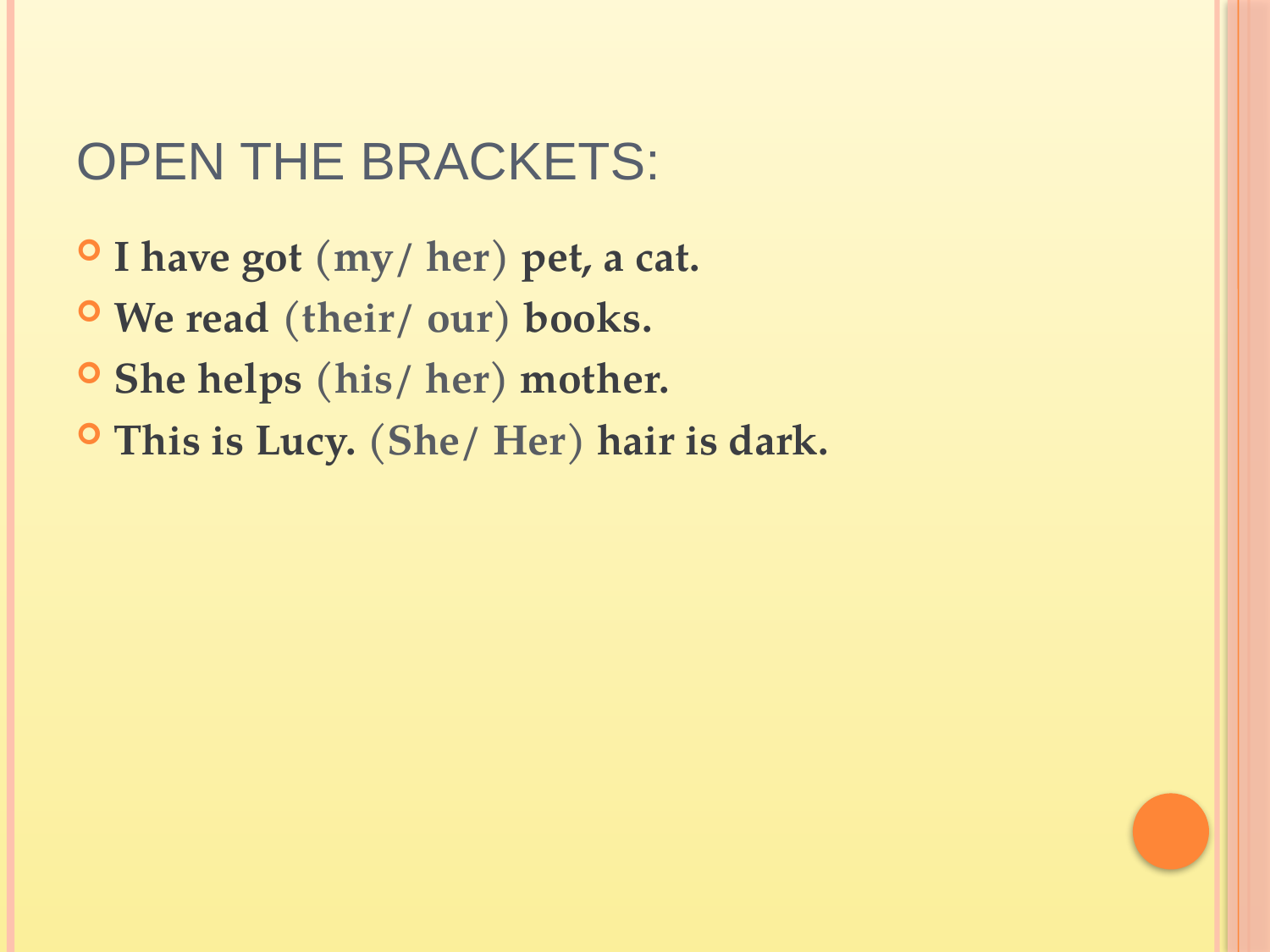

# open the brackets:
I have got (my/ her) pet, a cat.
We read (their/ our) books.
She helps (his/ her) mother.
This is Lucy. (She/ Her) hair is dark.